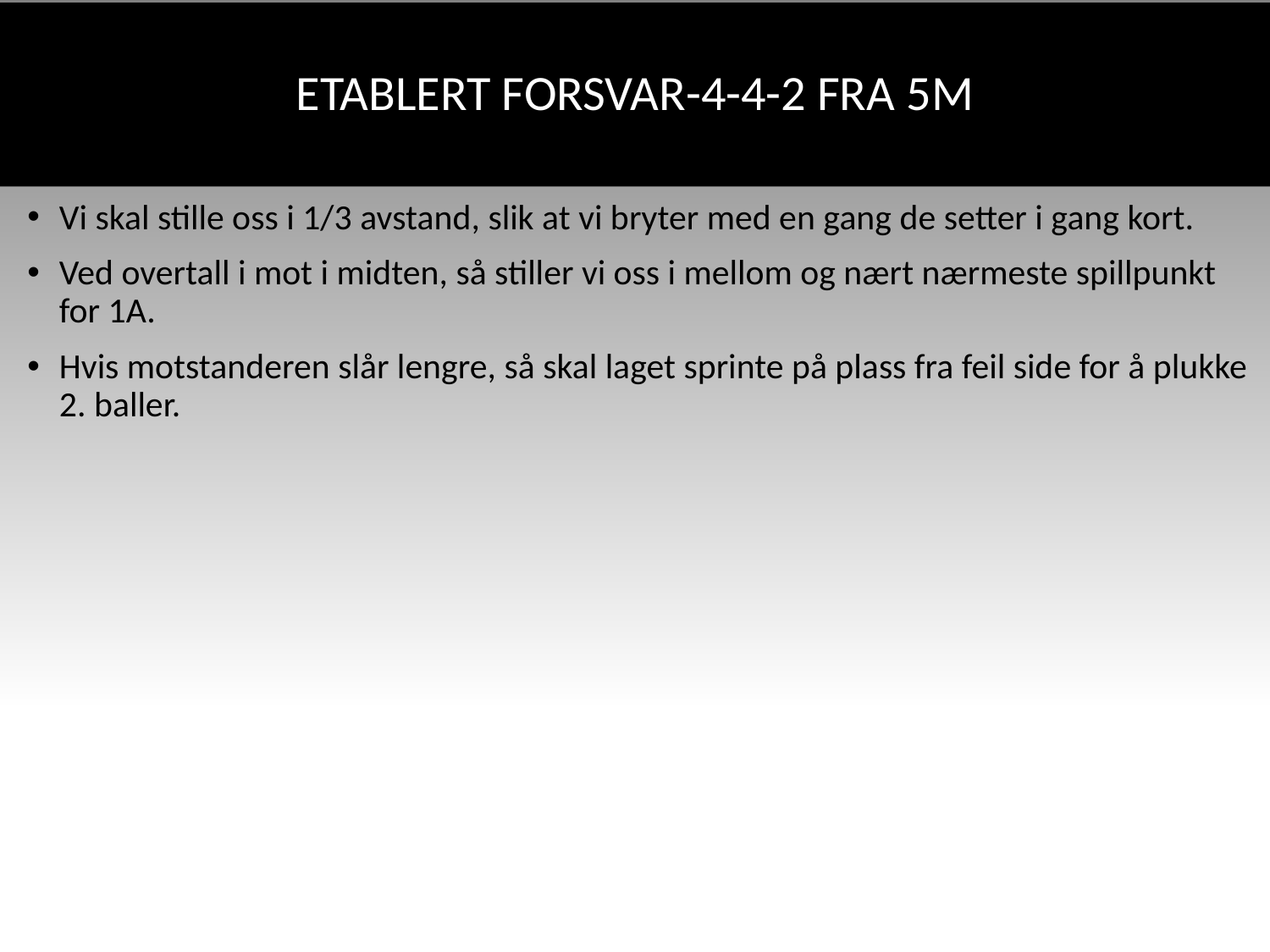

# ETABLERT FORSVAR-4-4-2 FRA 5M
Vi skal stille oss i 1/3 avstand, slik at vi bryter med en gang de setter i gang kort.
Ved overtall i mot i midten, så stiller vi oss i mellom og nært nærmeste spillpunkt for 1A.
Hvis motstanderen slår lengre, så skal laget sprinte på plass fra feil side for å plukke 2. baller.